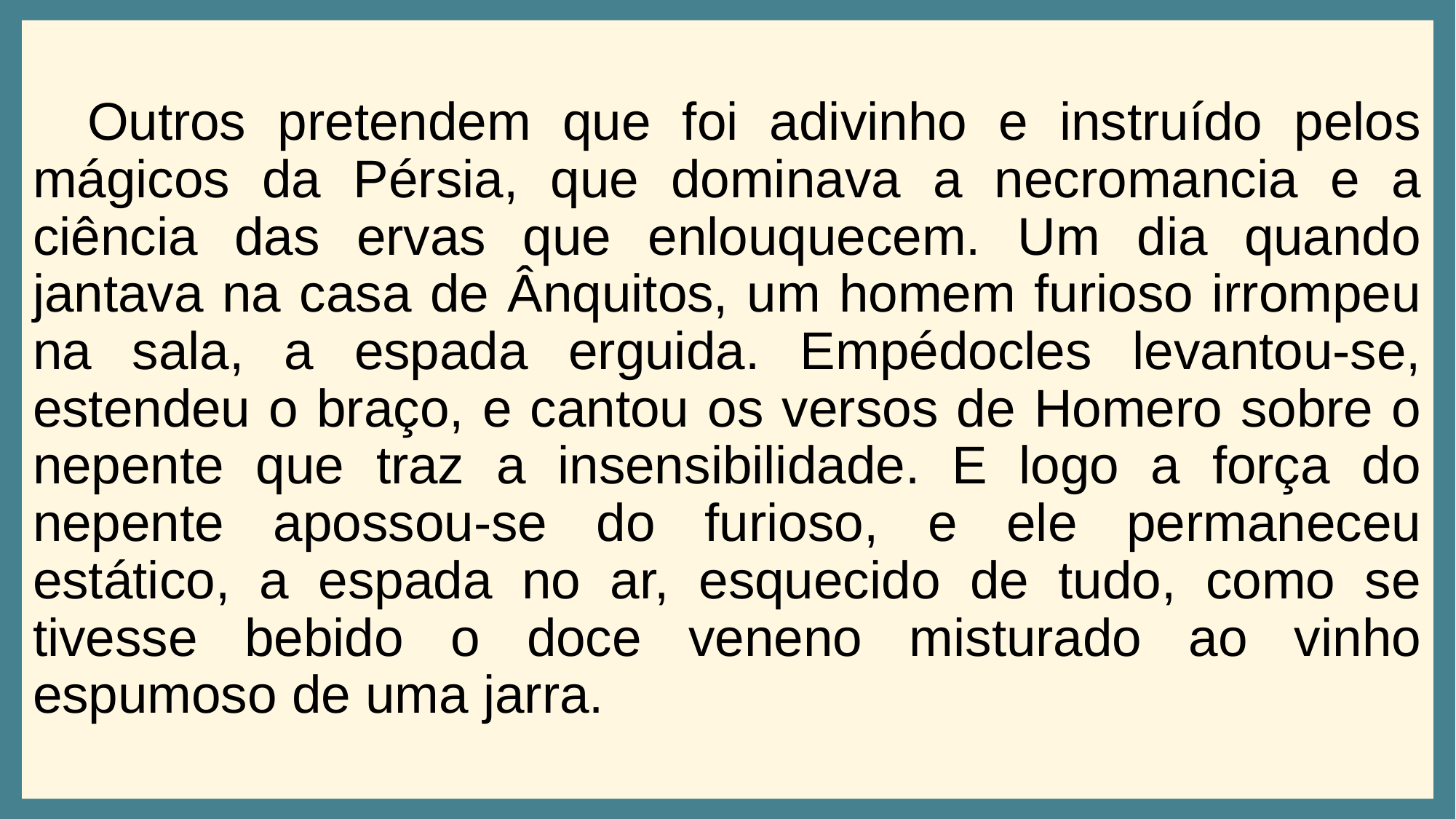

Outros pretendem que foi adivinho e instruído pelos mágicos da Pérsia, que dominava a necromancia e a ciência das ervas que enlouquecem. Um dia quando jantava na casa de Ânquitos, um homem furioso irrompeu na sala, a espada erguida. Empédocles levantou-se, estendeu o braço, e cantou os versos de Homero sobre o nepente que traz a insensibilidade. E logo a força do nepente apossou-se do furioso, e ele permaneceu estático, a espada no ar, esquecido de tudo, como se tivesse bebido o doce veneno misturado ao vinho espumoso de uma jarra.